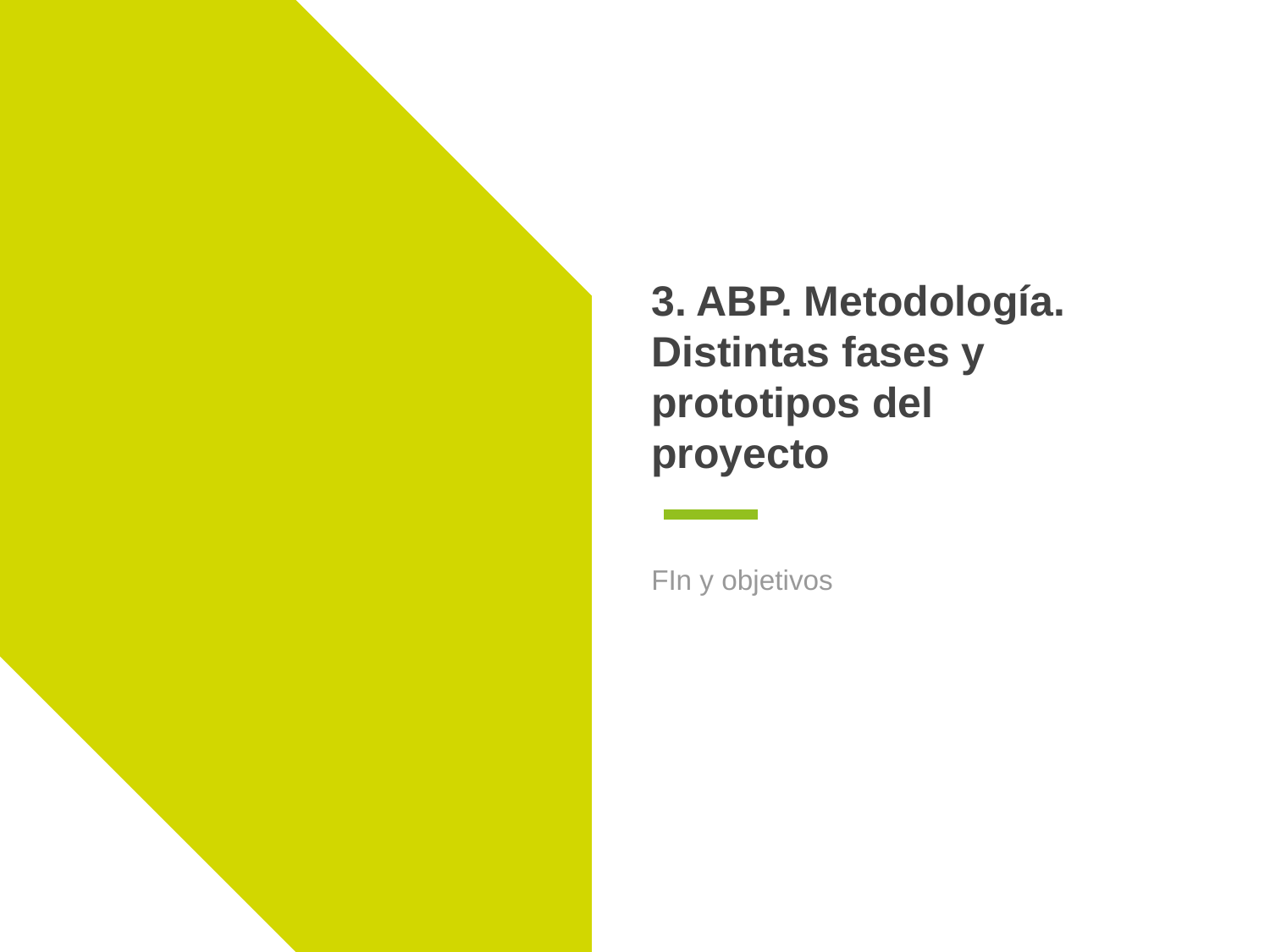

# 3. ABP. Metodología. Distintas fases y prototipos del
proyecto

FIn y objetivos